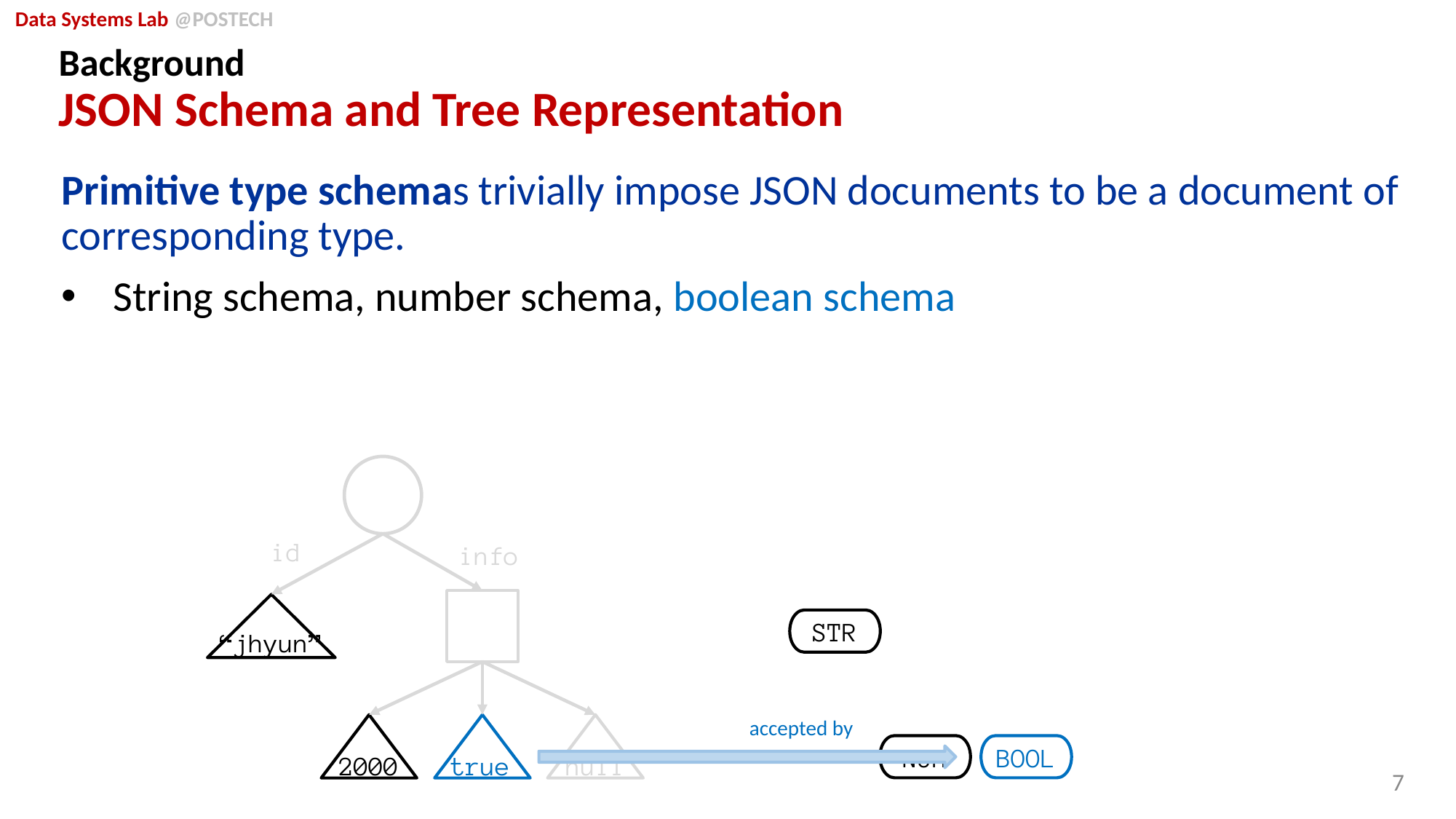

# Background JSON Schema and Tree Representation
Primitive type schemas trivially impose JSON documents to be a document of corresponding type.
String schema, number schema, boolean schema

id
info

STR
“jhyun”
accepted by

NUM
BOOL

2000
true
null
7